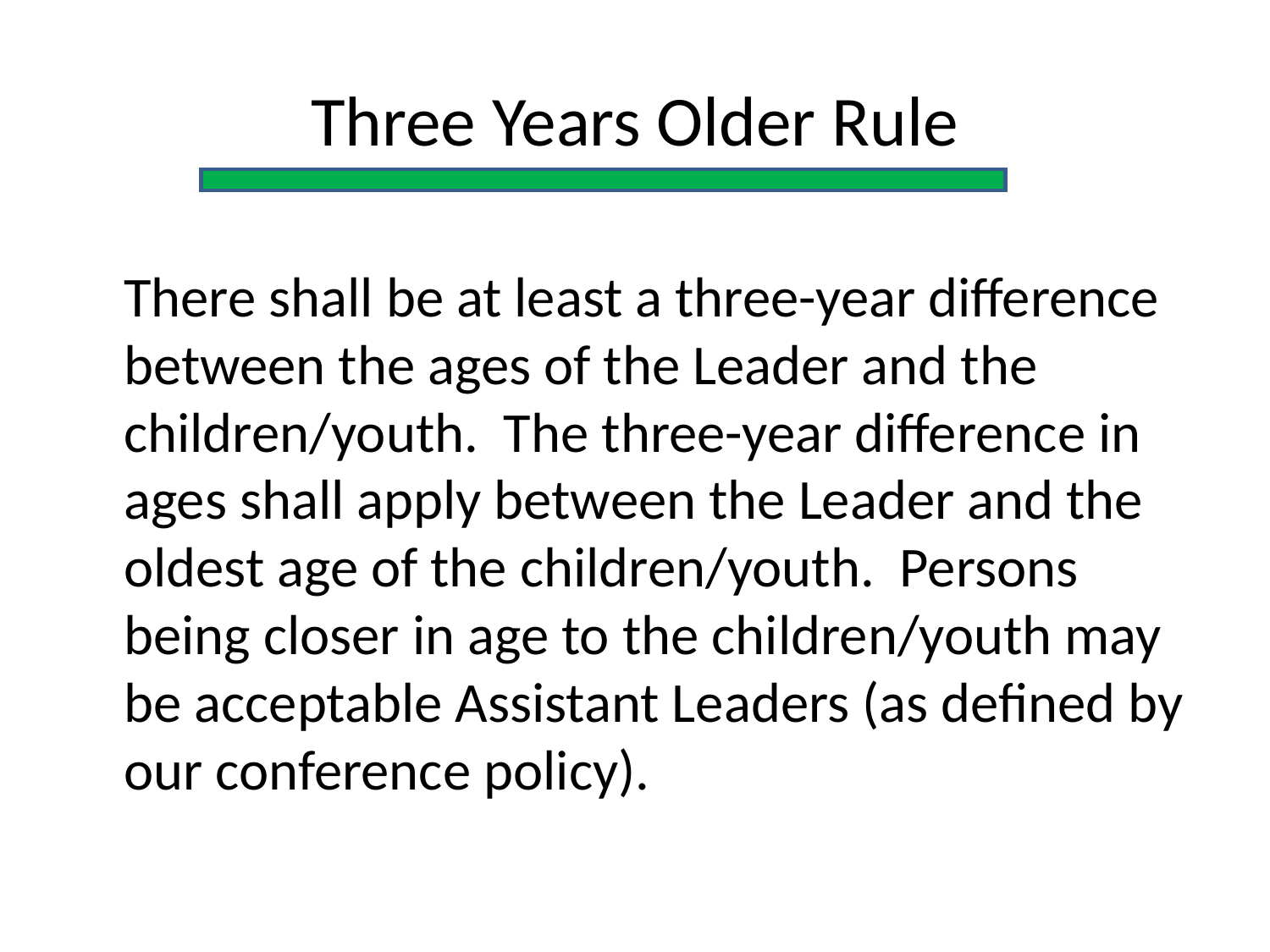

# Three Years Older Rule

	There shall be at least a three-year difference between the ages of the Leader and the children/youth.  The three-year difference in ages shall apply between the Leader and the oldest age of the children/youth.  Persons being closer in age to the children/youth may be acceptable Assistant Leaders (as defined by our conference policy).